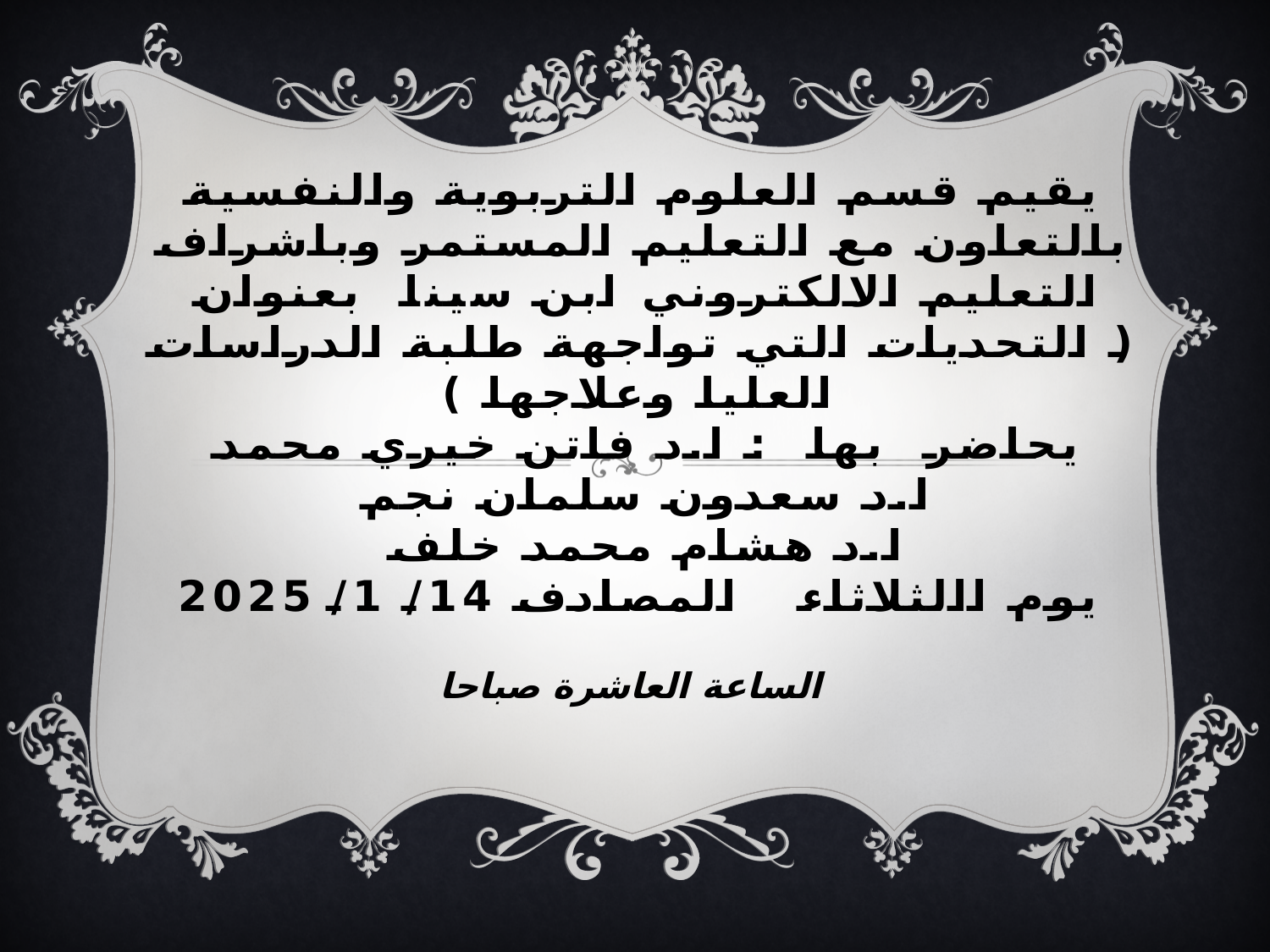

# يقيم قسم العلوم التربوية والنفسية بالتعاون مع التعليم المستمر وباشراف التعليم الالكتروني ابن سينا  بعنوان  ( التحديات التي تواجهة طلبة الدراسات العليا وعلاجها ) يحاضر  بها  : ا.د فاتن خيري محمد ا.د سعدون سلمان نجم ا.د هشام محمد خلف يوم االثلاثاء   المصادف 14/ 1/ 2025
الساعة العاشرة صباحا